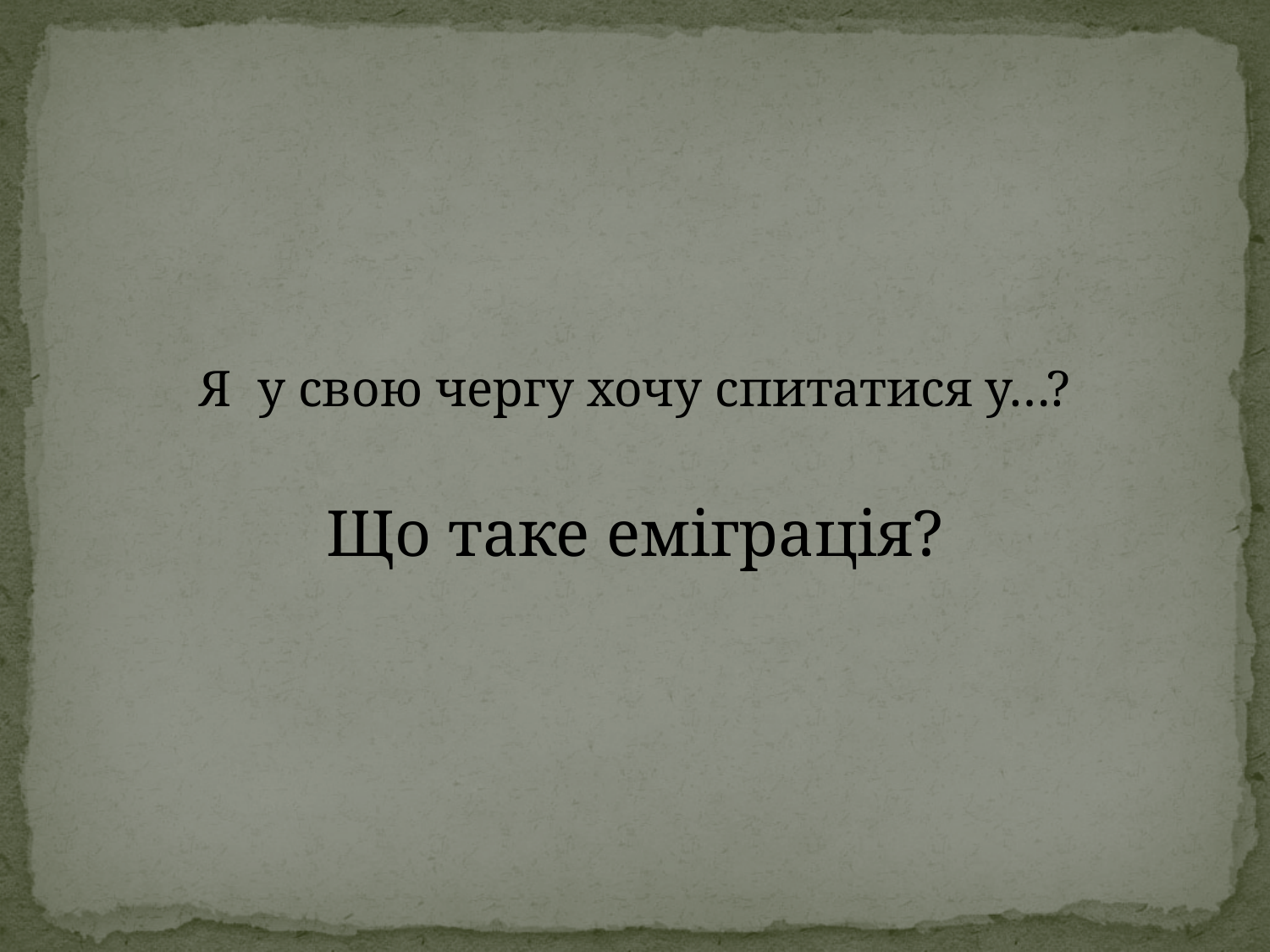

Я  у свою чергу хочу спитатися у…?

Що таке еміграція?